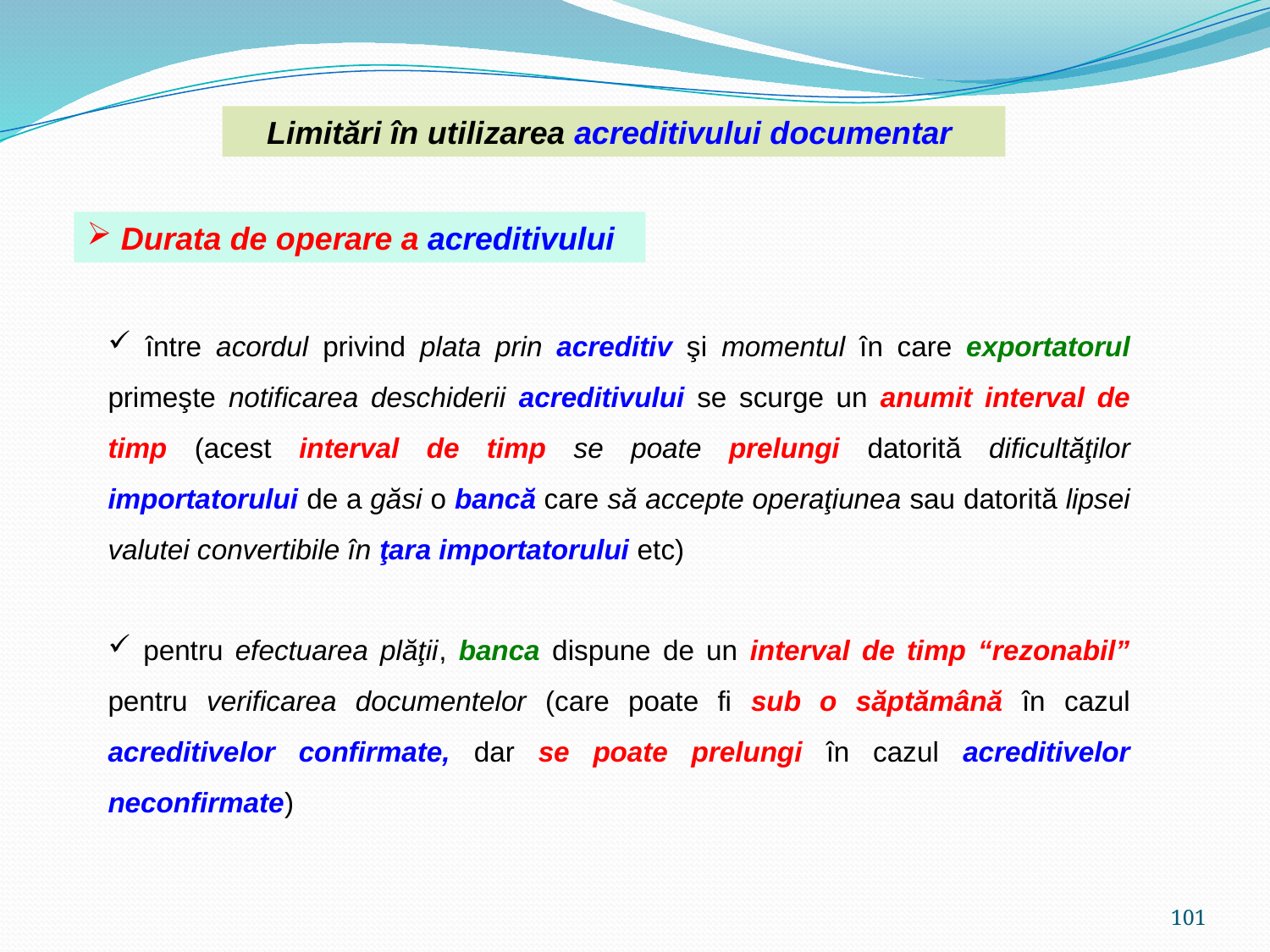

Limitări în utilizarea acreditivului documentar
 Durata de operare a acreditivului
 între acordul privind plata prin acreditiv şi momentul în care exportatorul primeşte notificarea deschiderii acreditivului se scurge un anumit interval de timp (acest interval de timp se poate prelungi datorită dificultăţilor importatorului de a găsi o bancă care să accepte operaţiunea sau datorită lipsei valutei convertibile în ţara importatorului etc)

 pentru efectuarea plăţii, banca dispune de un interval de timp “rezonabil” pentru verificarea documentelor (care poate fi sub o săptămână în cazul acreditivelor confirmate, dar se poate prelungi în cazul acreditivelor neconfirmate)
101